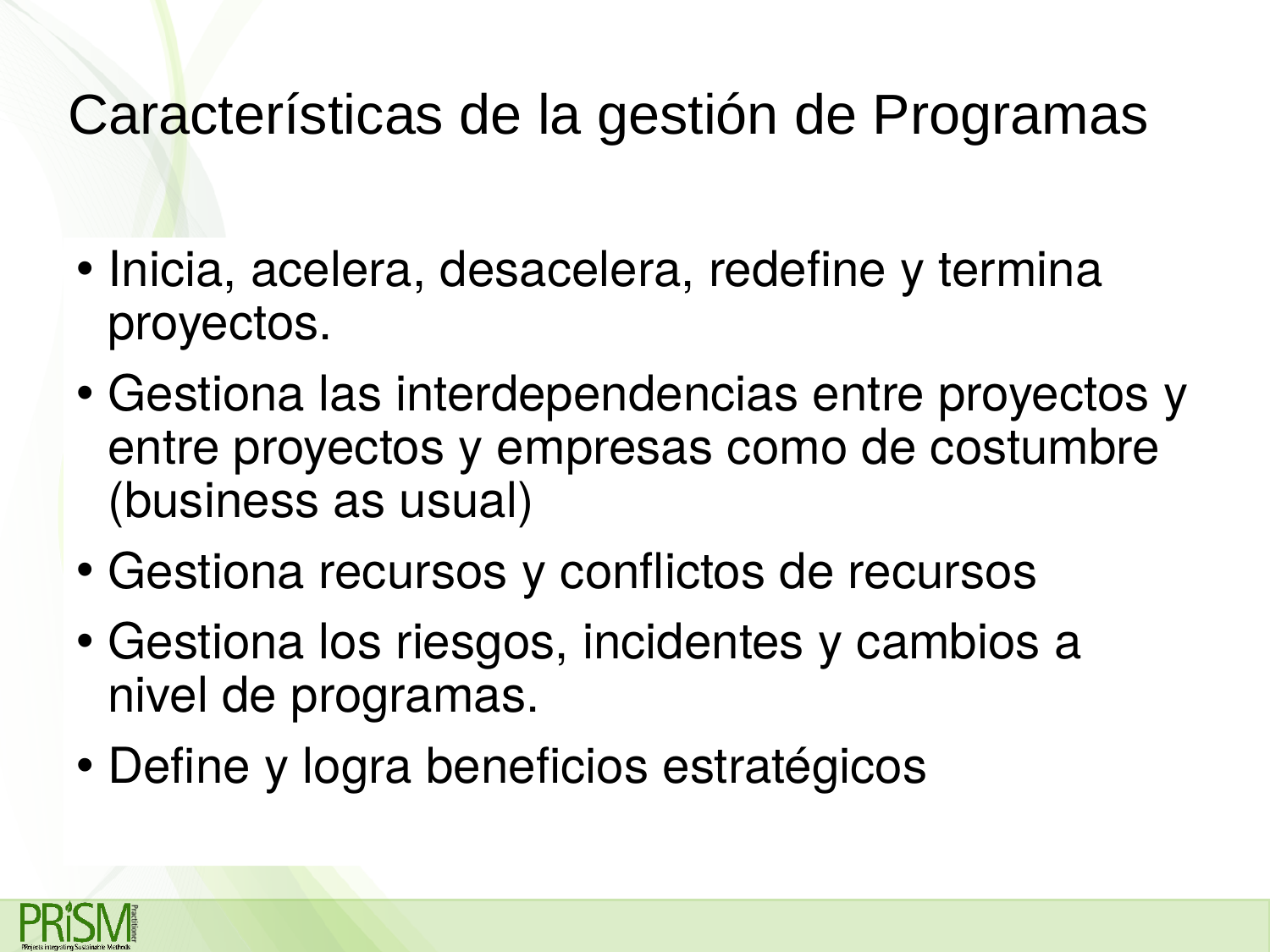

# Características de la gestión de Programas
Inicia, acelera, desacelera, redefine y termina proyectos.
Gestiona las interdependencias entre proyectos y entre proyectos y empresas como de costumbre (business as usual)
Gestiona recursos y conflictos de recursos
Gestiona los riesgos, incidentes y cambios a nivel de programas.
Define y logra beneficios estratégicos